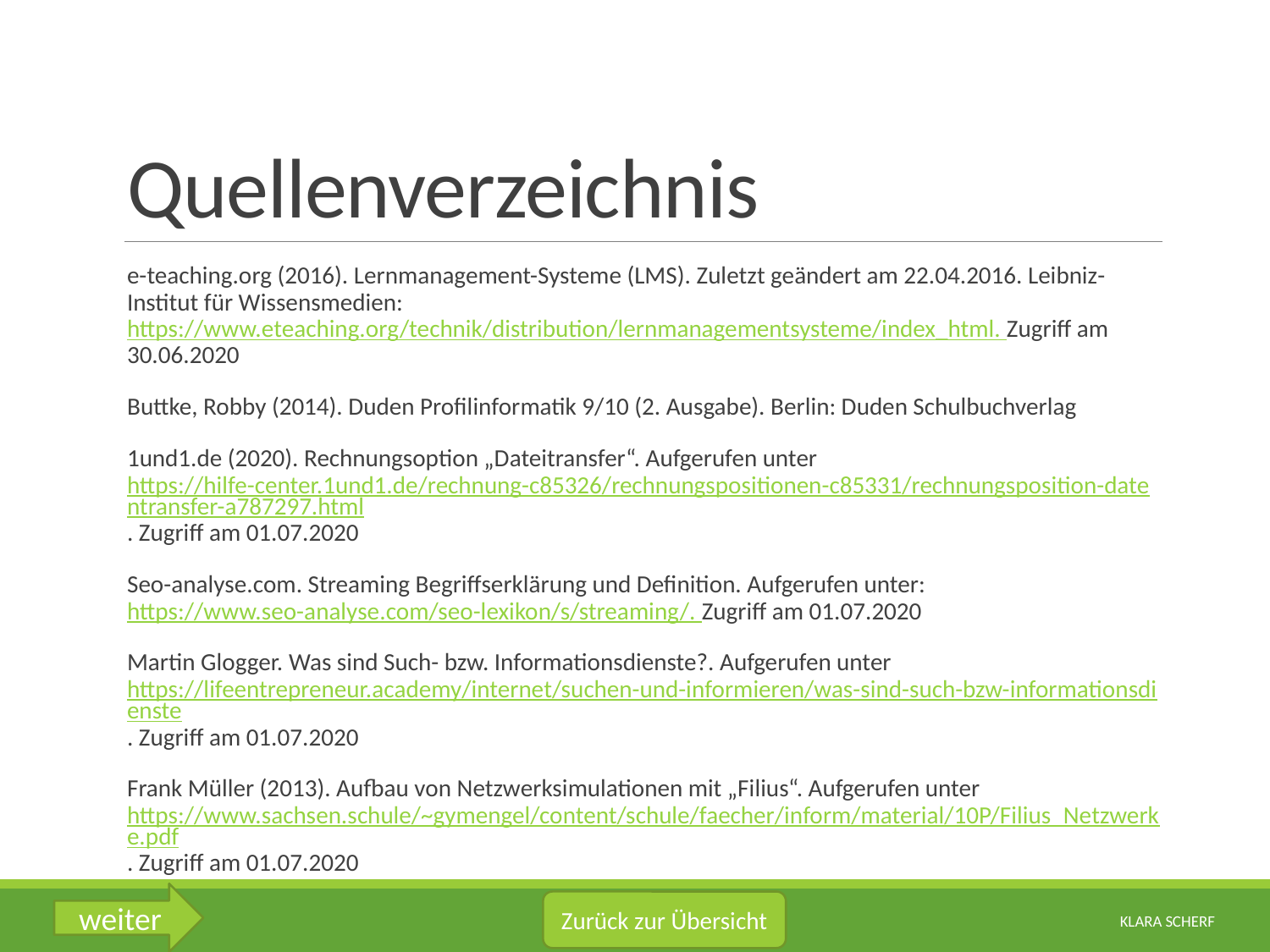

# Quellenverzeichnis
e-teaching.org (2016). Lernmanagement-Systeme (LMS). Zuletzt geändert am 22.04.2016. Leibniz-Institut für Wissensmedien: https://www.eteaching.org/technik/distribution/lernmanagementsysteme/index_html. Zugriff am 30.06.2020
Buttke, Robby (2014). Duden Profilinformatik 9/10 (2. Ausgabe). Berlin: Duden Schulbuchverlag
1und1.de (2020). Rechnungsoption „Dateitransfer“. Aufgerufen unter https://hilfe-center.1und1.de/rechnung-c85326/rechnungspositionen-c85331/rechnungsposition-datentransfer-a787297.html. Zugriff am 01.07.2020
Seo-analyse.com. Streaming Begriffserklärung und Definition. Aufgerufen unter: https://www.seo-analyse.com/seo-lexikon/s/streaming/. Zugriff am 01.07.2020
Martin Glogger. Was sind Such- bzw. Informationsdienste?. Aufgerufen unter https://lifeentrepreneur.academy/internet/suchen-und-informieren/was-sind-such-bzw-informationsdienste. Zugriff am 01.07.2020
Frank Müller (2013). Aufbau von Netzwerksimulationen mit „Filius“. Aufgerufen unter https://www.sachsen.schule/~gymengel/content/schule/faecher/inform/material/10P/Filius_Netzwerke.pdf. Zugriff am 01.07.2020
weiter
Zurück zur Übersicht
Klara Scherf